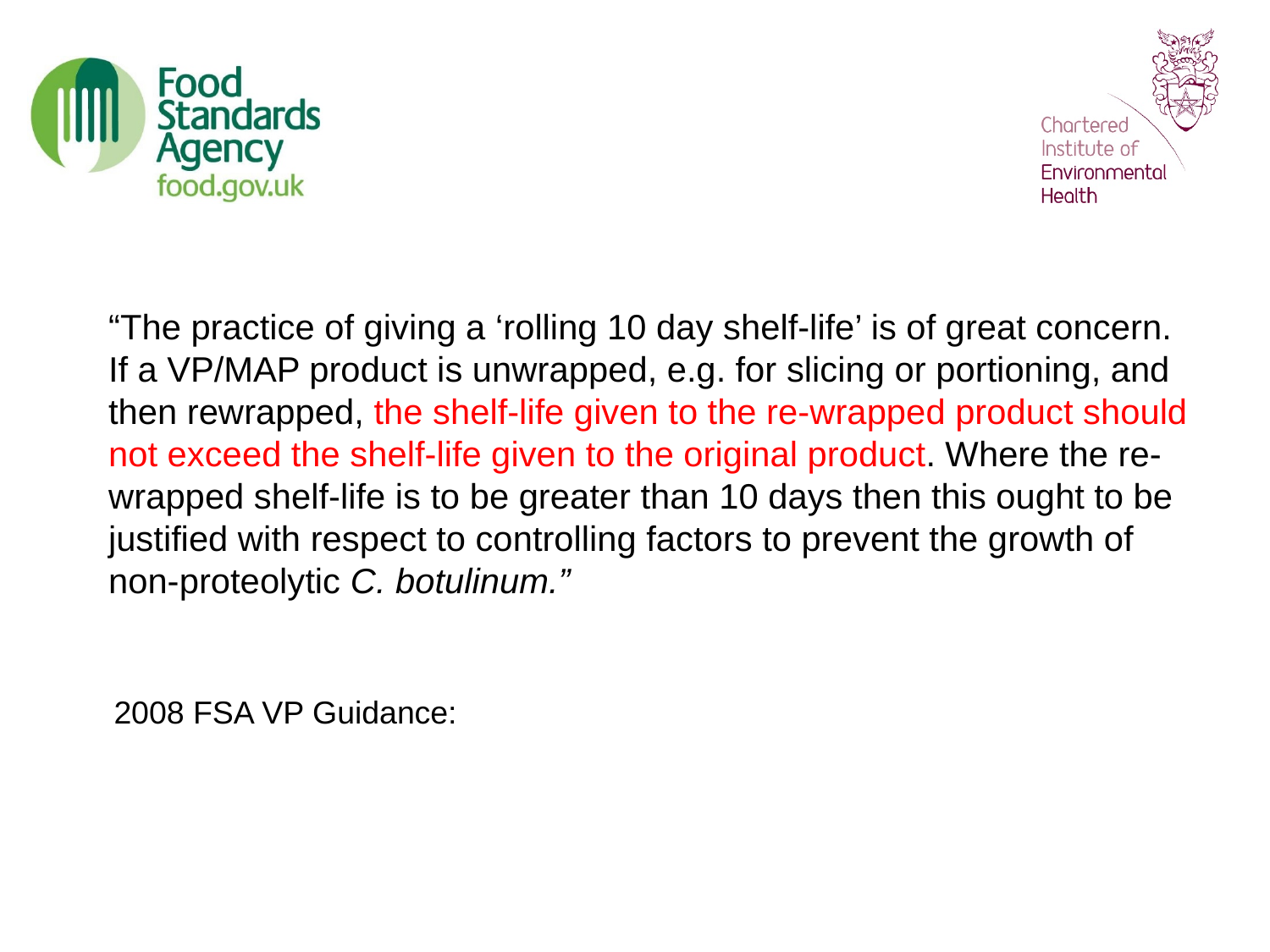

“The practice of giving a ‘rolling 10 day shelf-life’ is of great concern. If a VP/MAP product is unwrapped, e.g. for slicing or portioning, and then rewrapped, the shelf-life given to the re-wrapped product should not exceed the shelf-life given to the original product. Where the re-wrapped shelf-life is to be greater than 10 days then this ought to be justified with respect to controlling factors to prevent the growth of non-proteolytic C. botulinum.”

2008 FSA VP Guidance: